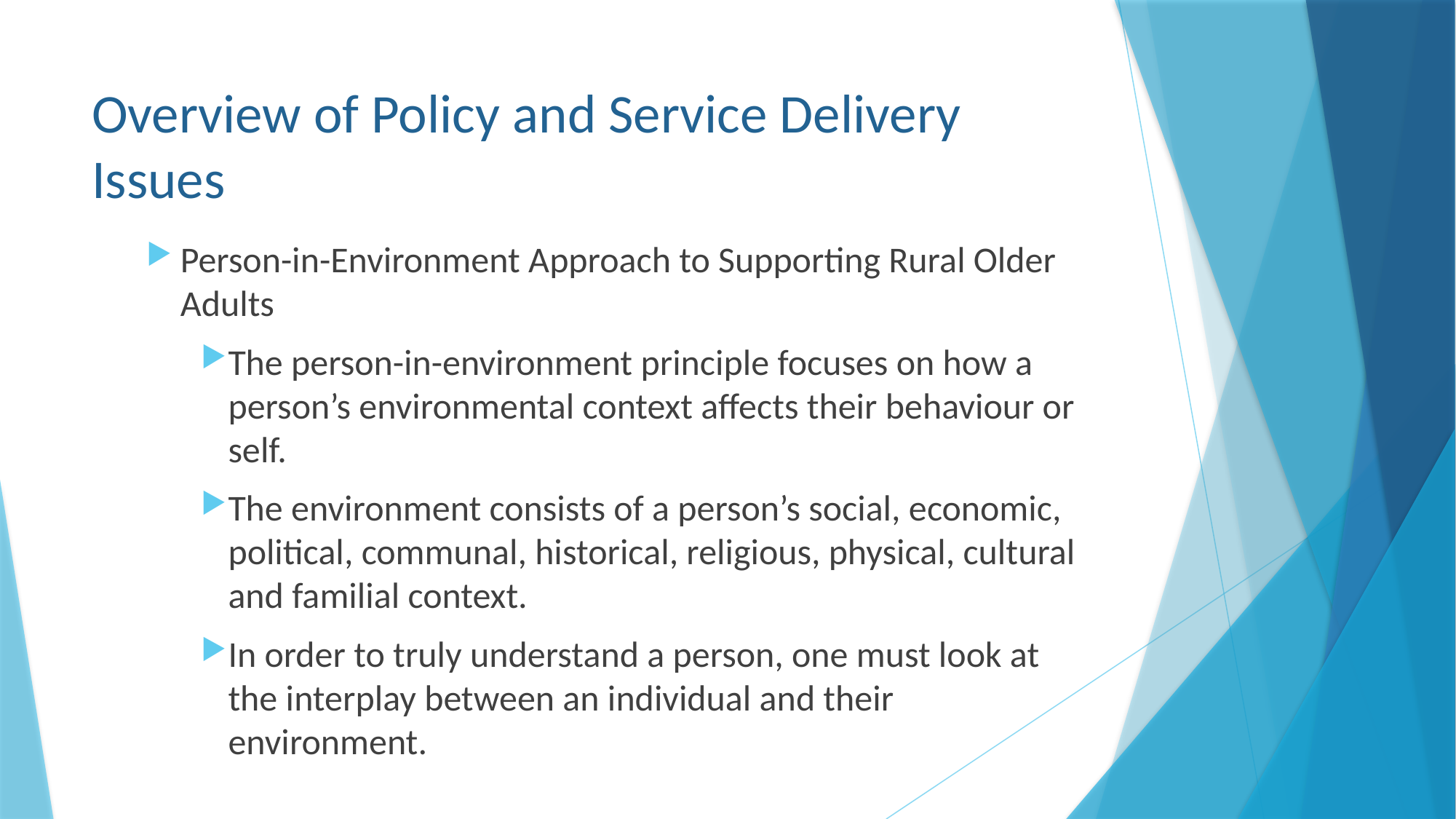

# Overview of Policy and Service Delivery Issues
Person-in-Environment Approach to Supporting Rural Older Adults
The person-in-environment principle focuses on how a person’s environmental context affects their behaviour or self.
The environment consists of a person’s social, economic, political, communal, historical, religious, physical, cultural and familial context.
In order to truly understand a person, one must look at the interplay between an individual and their environment.